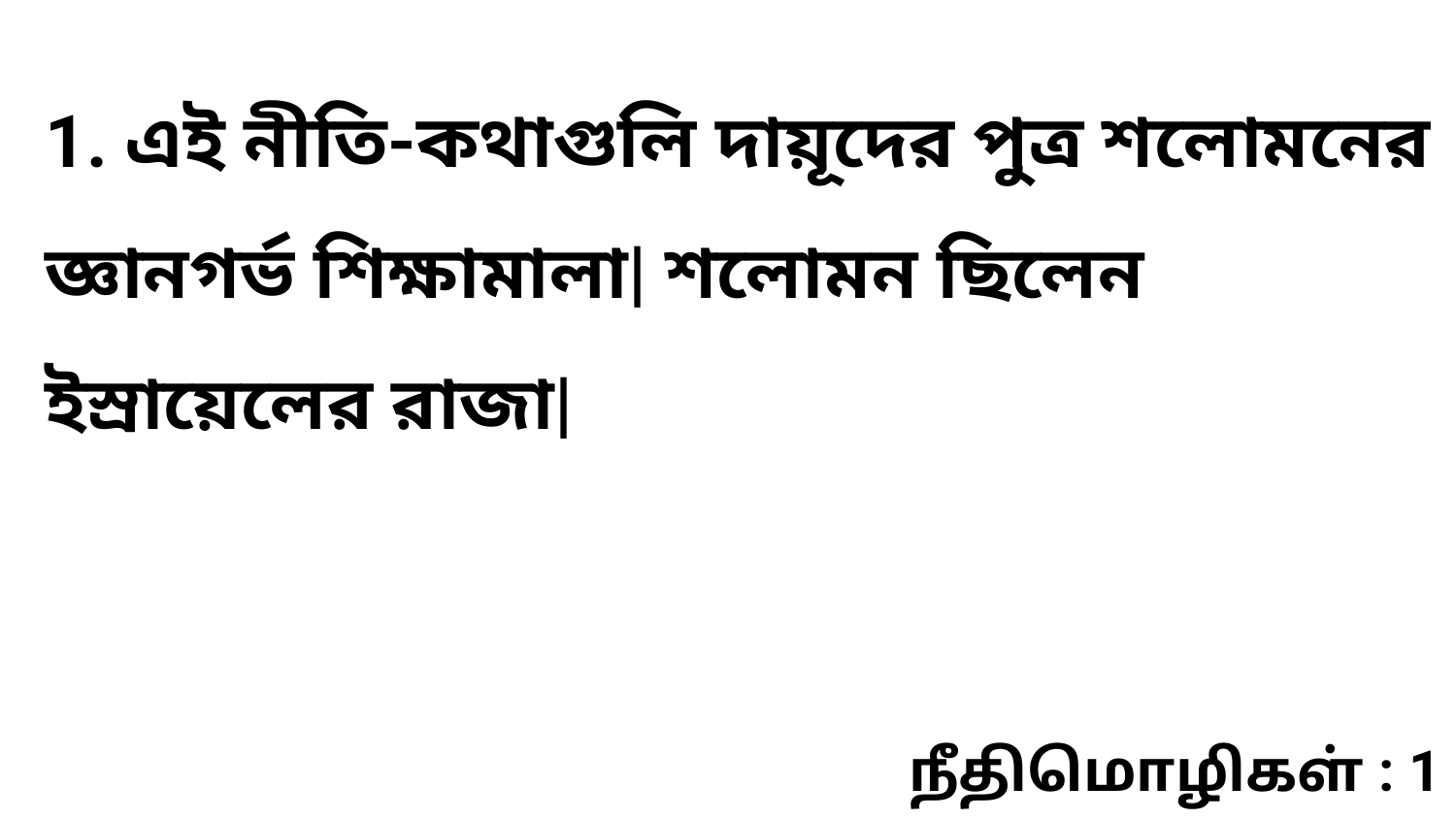

1. এই নীতি-কথাগুলি দায়ূদের পুত্র শলোমনের জ্ঞানগর্ভ শিক্ষামালা| শলোমন ছিলেন ইস্রায়েলের রাজা|
நீதிமொழிகள் : 1